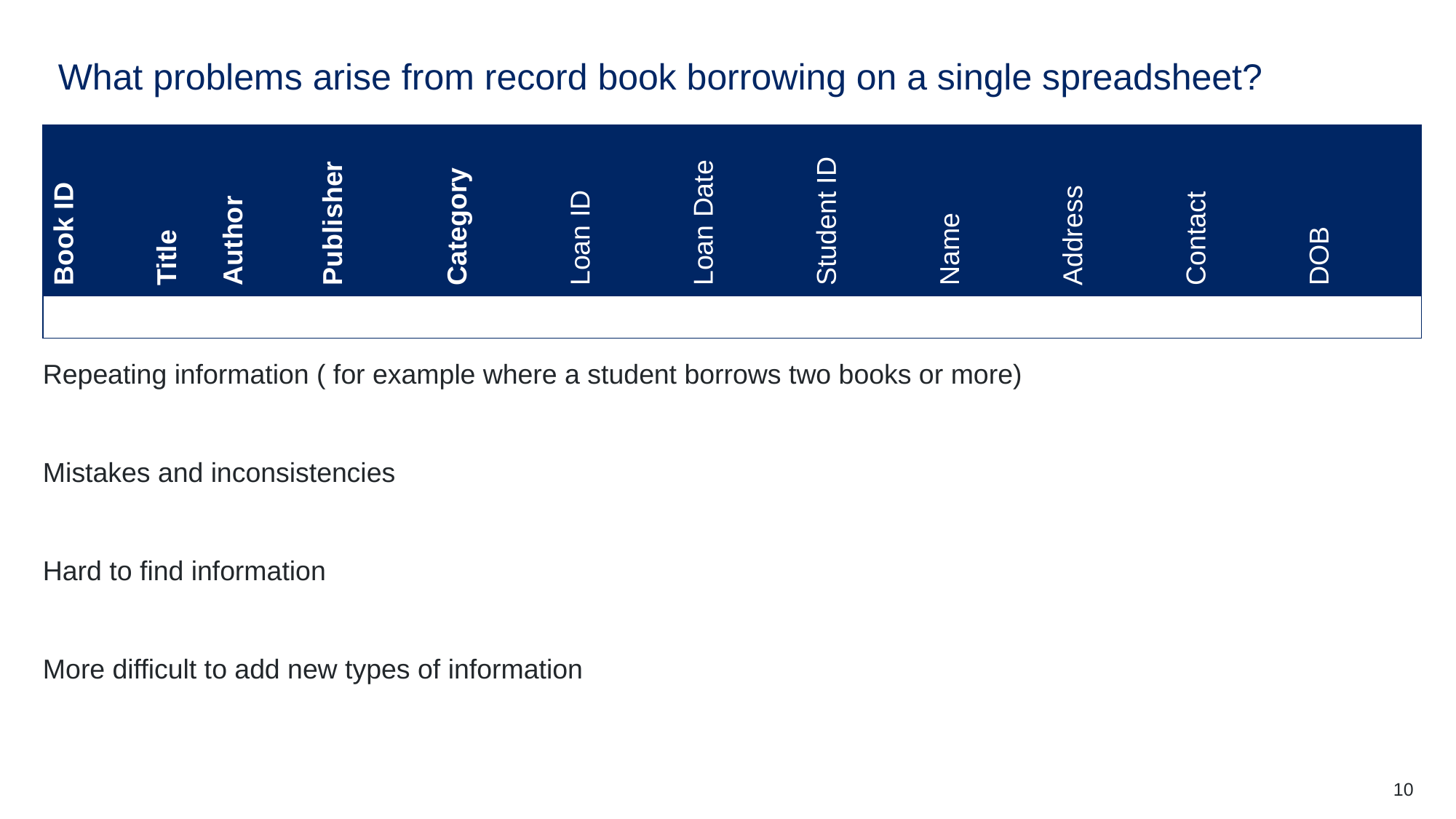

# What problems arise from record book borrowing on a single spreadsheet?
| Book ID | Title | Author | Publisher | Category | Loan ID | Loan Date | Student ID | Name | Address | Contact | DOB |
| --- | --- | --- | --- | --- | --- | --- | --- | --- | --- | --- | --- |
|  |  |  |  |  |  |  |  |  |  |  |  |

Repeating information ( for example where a student borrows two books or more)

Mistakes and inconsistencies

Hard to find information

More difficult to add new types of information
10